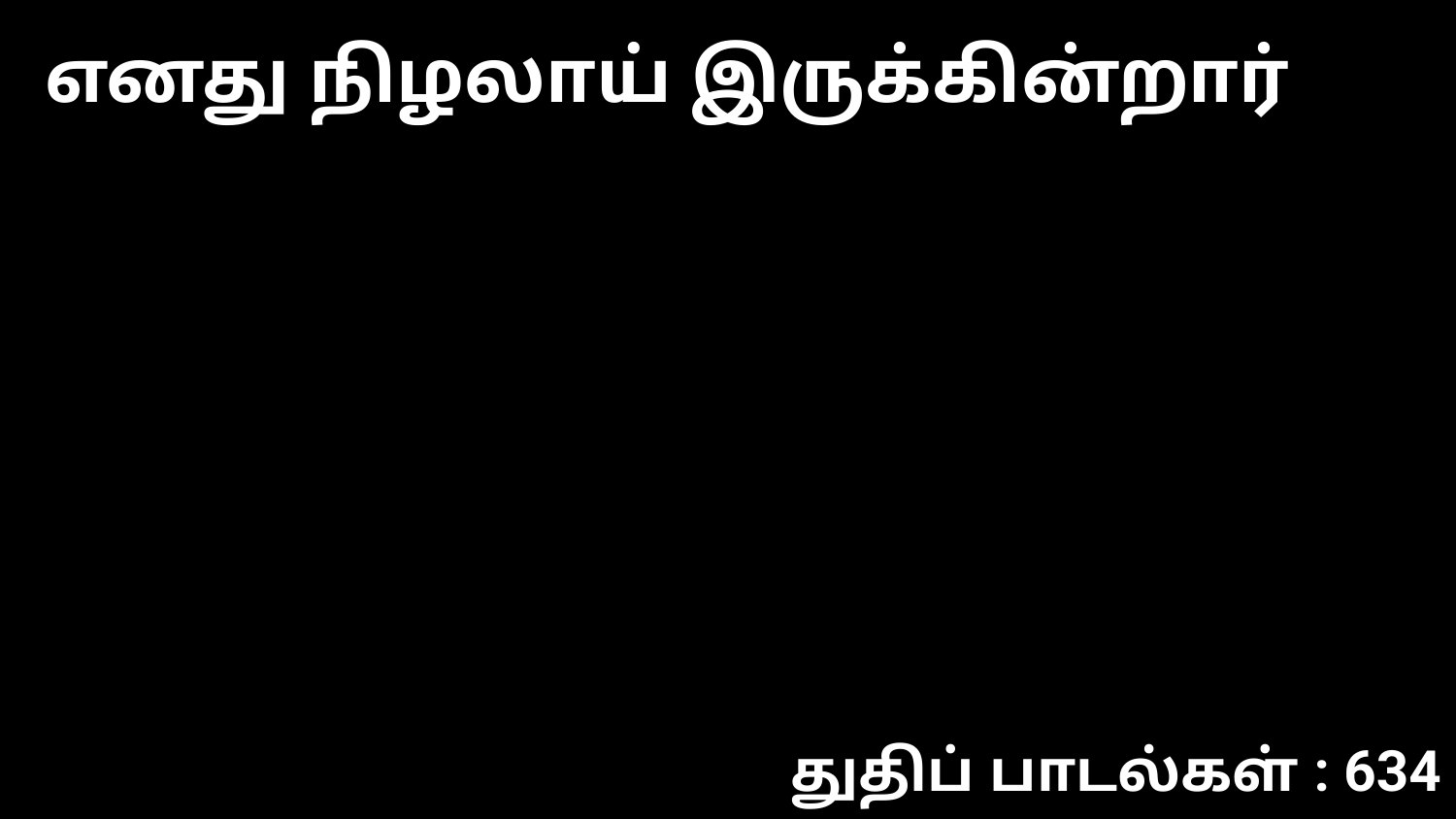

எனது நிழலாய் இருக்கின்றார்
துதிப் பாடல்கள் : 634